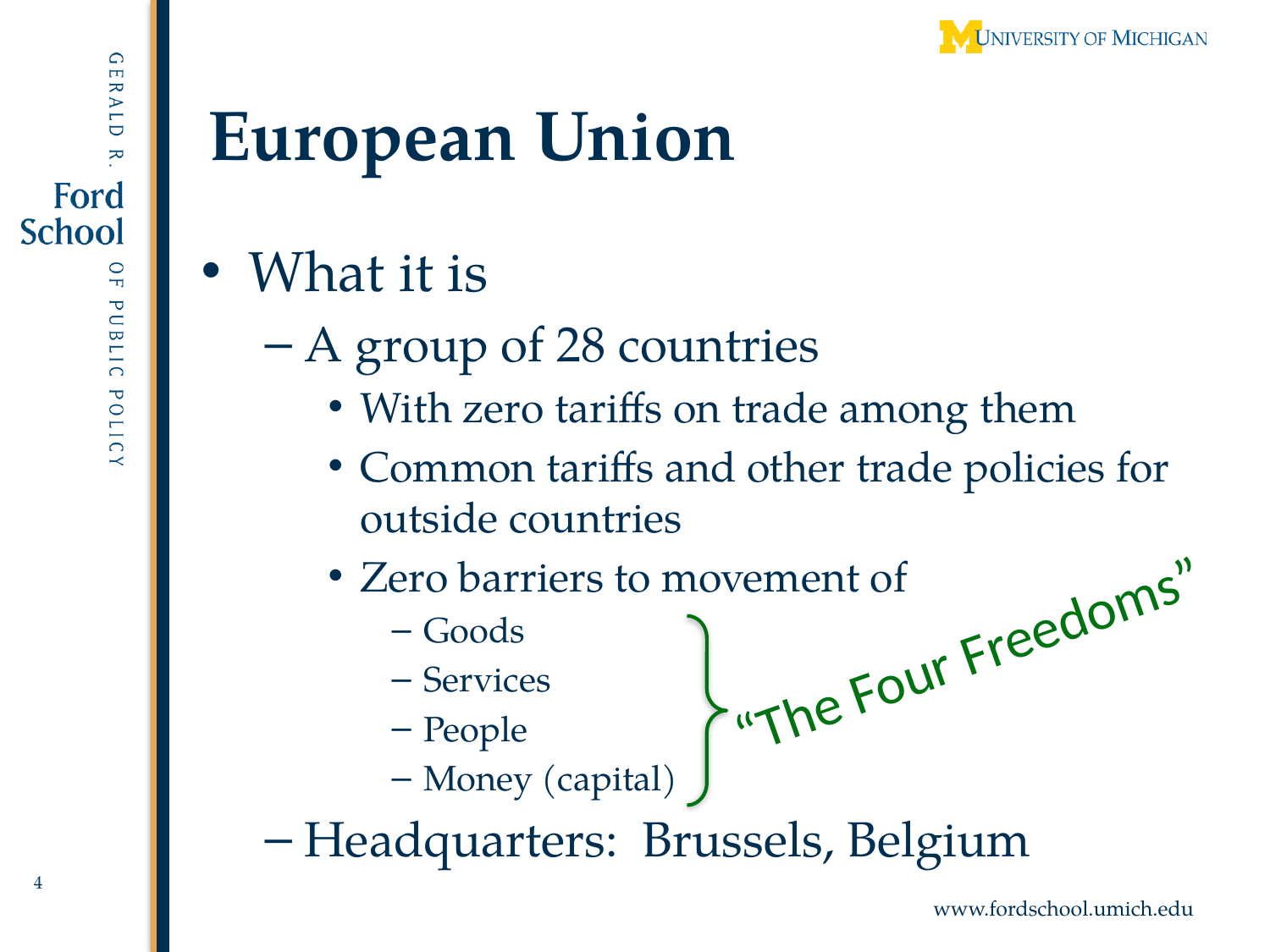

# European Union
What it is
A group of 28 countries
With zero tariffs on trade among them
Common tariffs and other trade policies for outside countries
Zero barriers to movement of
Goods
Services
People
Money (capital)
Headquarters:  Brussels, Belgium
“The Four Freedoms”

4